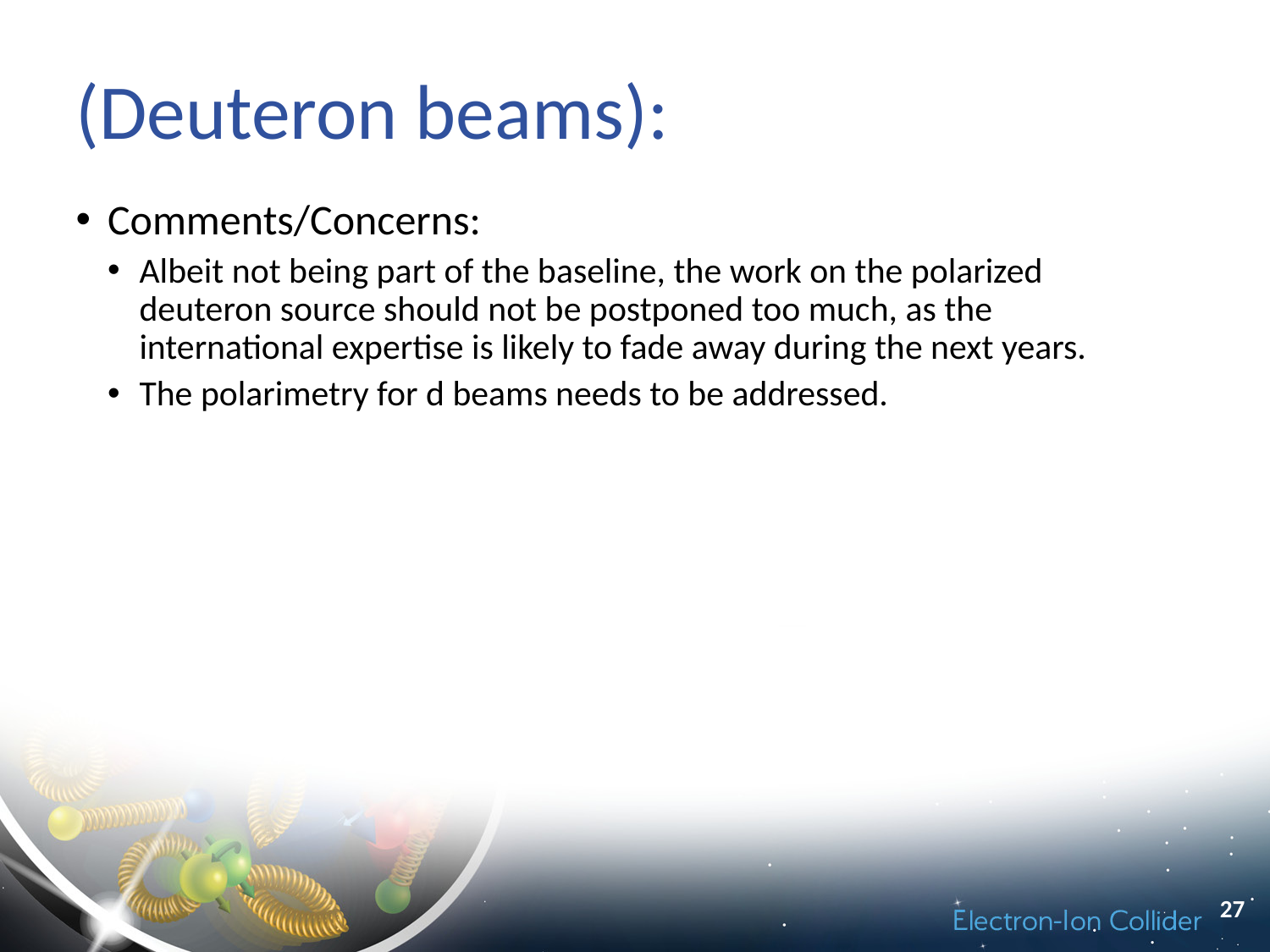

# (Deuteron beams):
Comments/Concerns:
Albeit not being part of the baseline, the work on the polarized deuteron source should not be postponed too much, as the international expertise is likely to fade away during the next years.
The polarimetry for d beams needs to be addressed.
27